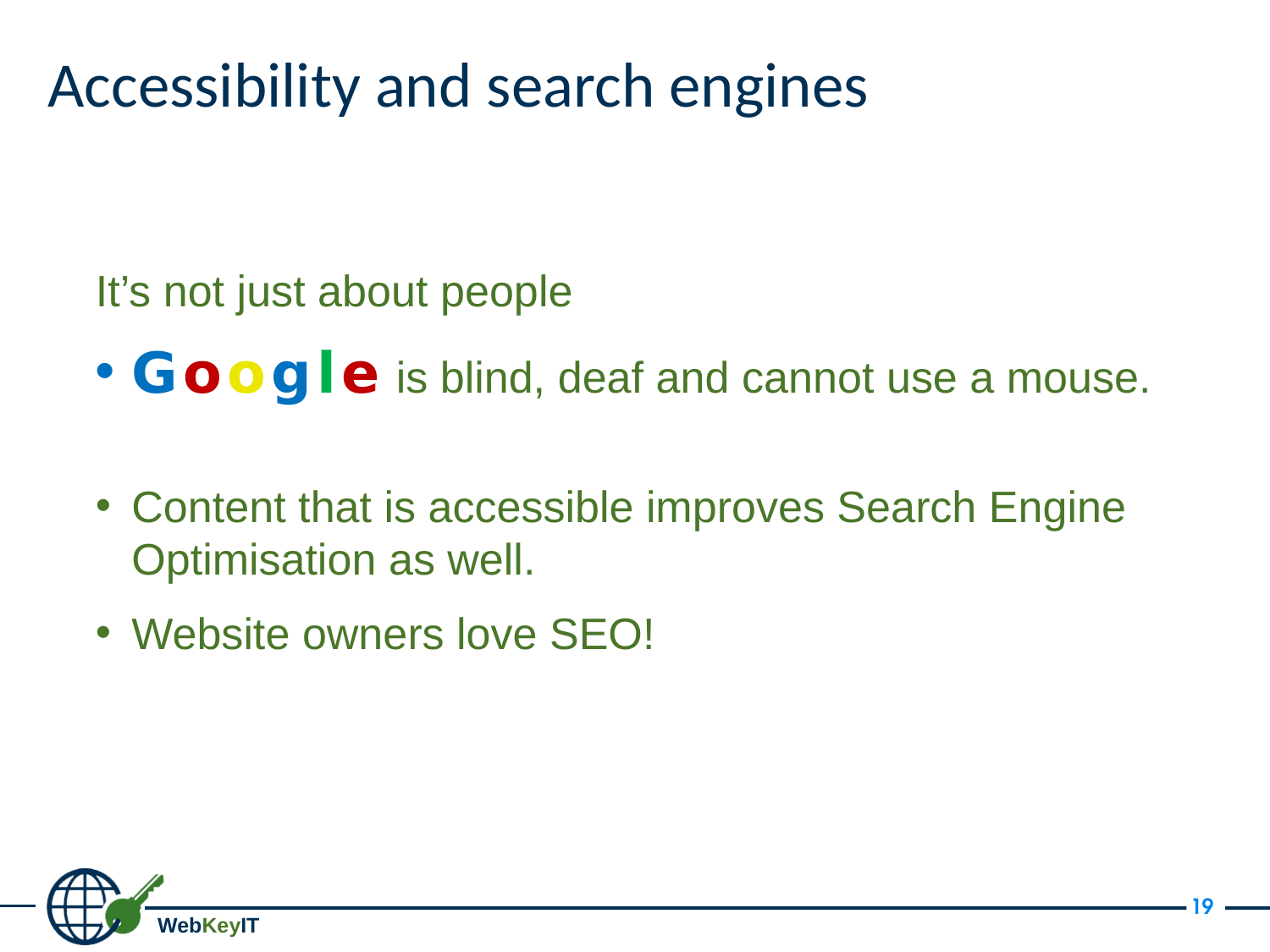

# Accessibility and search engines
It’s not just about people
Google is blind, deaf and cannot use a mouse.
Content that is accessible improves Search Engine Optimisation as well.
Website owners love SEO!

19